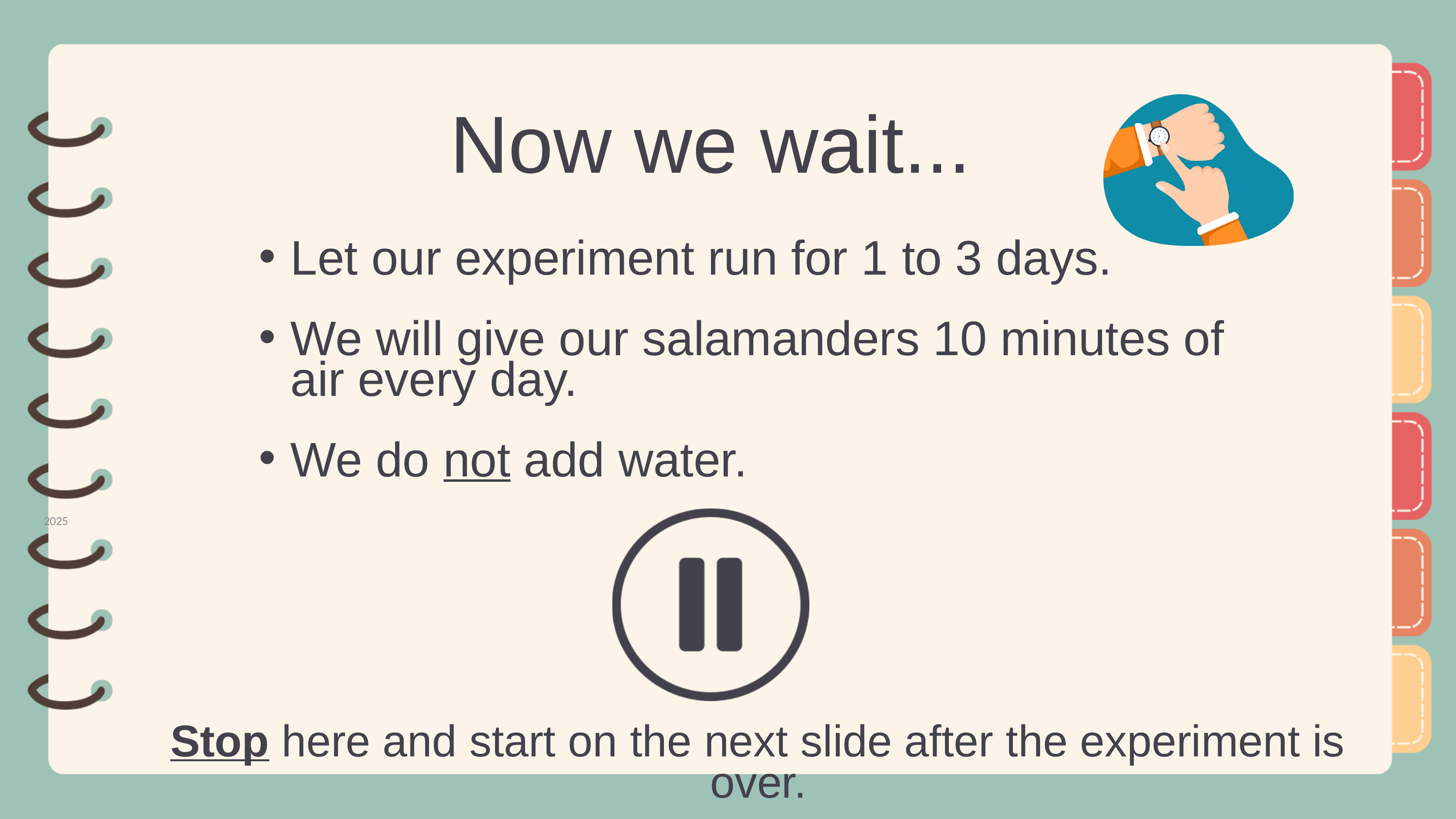

Now we wait...

Let our experiment run for 1 to 3 days.

We will give our salamanders 10 minutes of air every day.

We do not add water.
2025

Stop here and start on the next slide after the experiment is over.